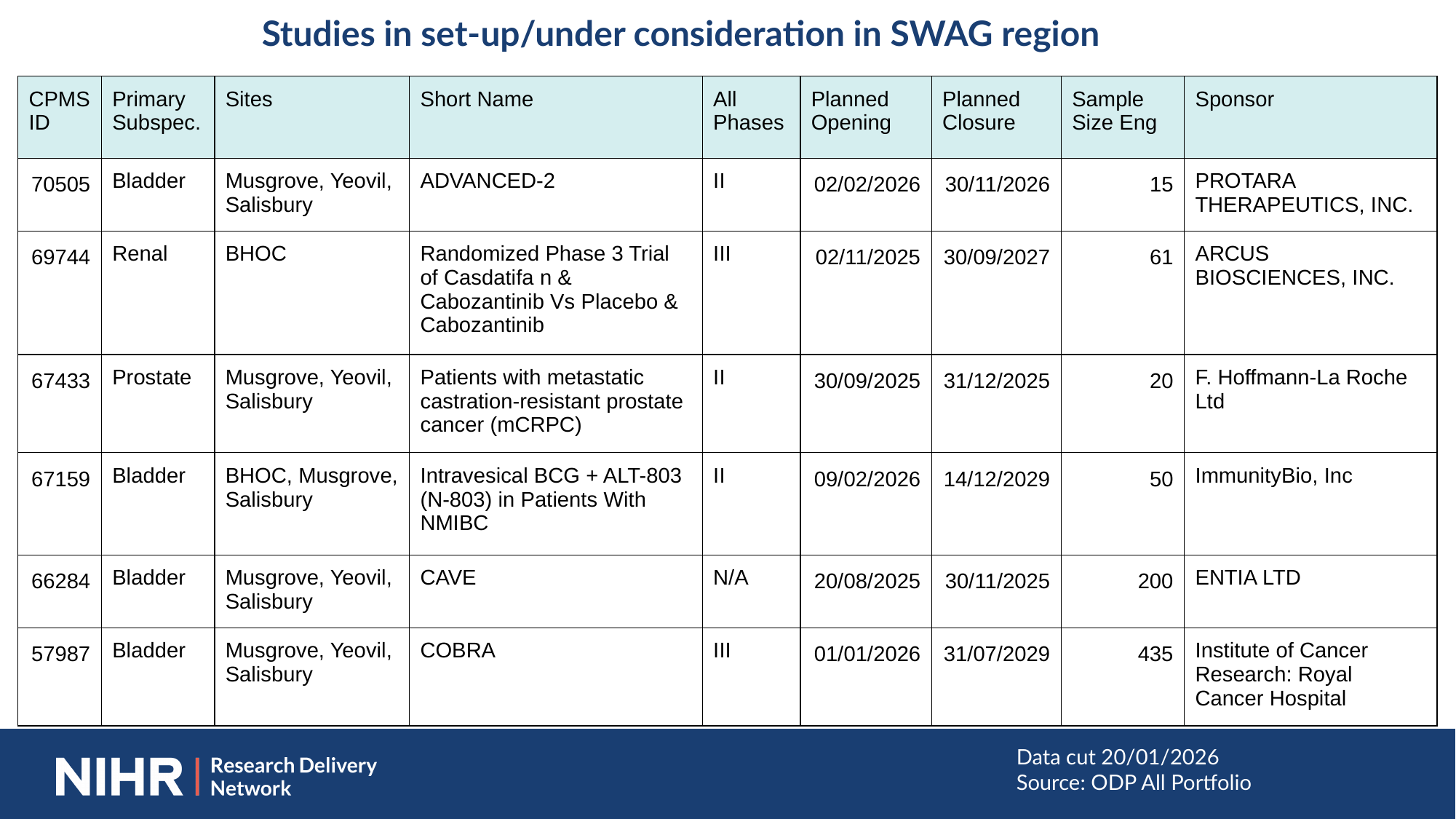

Studies in set-up/under consideration in SWAG region
| CPMS ID | Primary Subspec. | Sites | Short Name | All Phases | Planned Opening | Planned Closure | Sample Size Eng | Sponsor |
| --- | --- | --- | --- | --- | --- | --- | --- | --- |
| 70505 | Bladder | Musgrove, Yeovil, Salisbury | ADVANCED-2 | II | 02/02/2026 | 30/11/2026 | 15 | PROTARA THERAPEUTICS, INC. |
| 69744 | Renal | BHOC | Randomized Phase 3 Trial of Casdatifa n & Cabozantinib Vs Placebo & Cabozantinib | III | 02/11/2025 | 30/09/2027 | 61 | ARCUS BIOSCIENCES, INC. |
| 67433 | Prostate | Musgrove, Yeovil, Salisbury | Patients with metastatic castration-resistant prostate cancer (mCRPC) | II | 30/09/2025 | 31/12/2025 | 20 | F. Hoffmann-La Roche Ltd |
| 67159 | Bladder | BHOC, Musgrove, Salisbury | Intravesical BCG + ALT-803 (N-803) in Patients With NMIBC | II | 09/02/2026 | 14/12/2029 | 50 | ImmunityBio, Inc |
| 66284 | Bladder | Musgrove, Yeovil, Salisbury | CAVE | N/A | 20/08/2025 | 30/11/2025 | 200 | ENTIA LTD |
| 57987 | Bladder | Musgrove, Yeovil, Salisbury | COBRA | III | 01/01/2026 | 31/07/2029 | 435 | Institute of Cancer Research: Royal Cancer Hospital |
Data cut 20/01/2026
Source: ODP All Portfolio